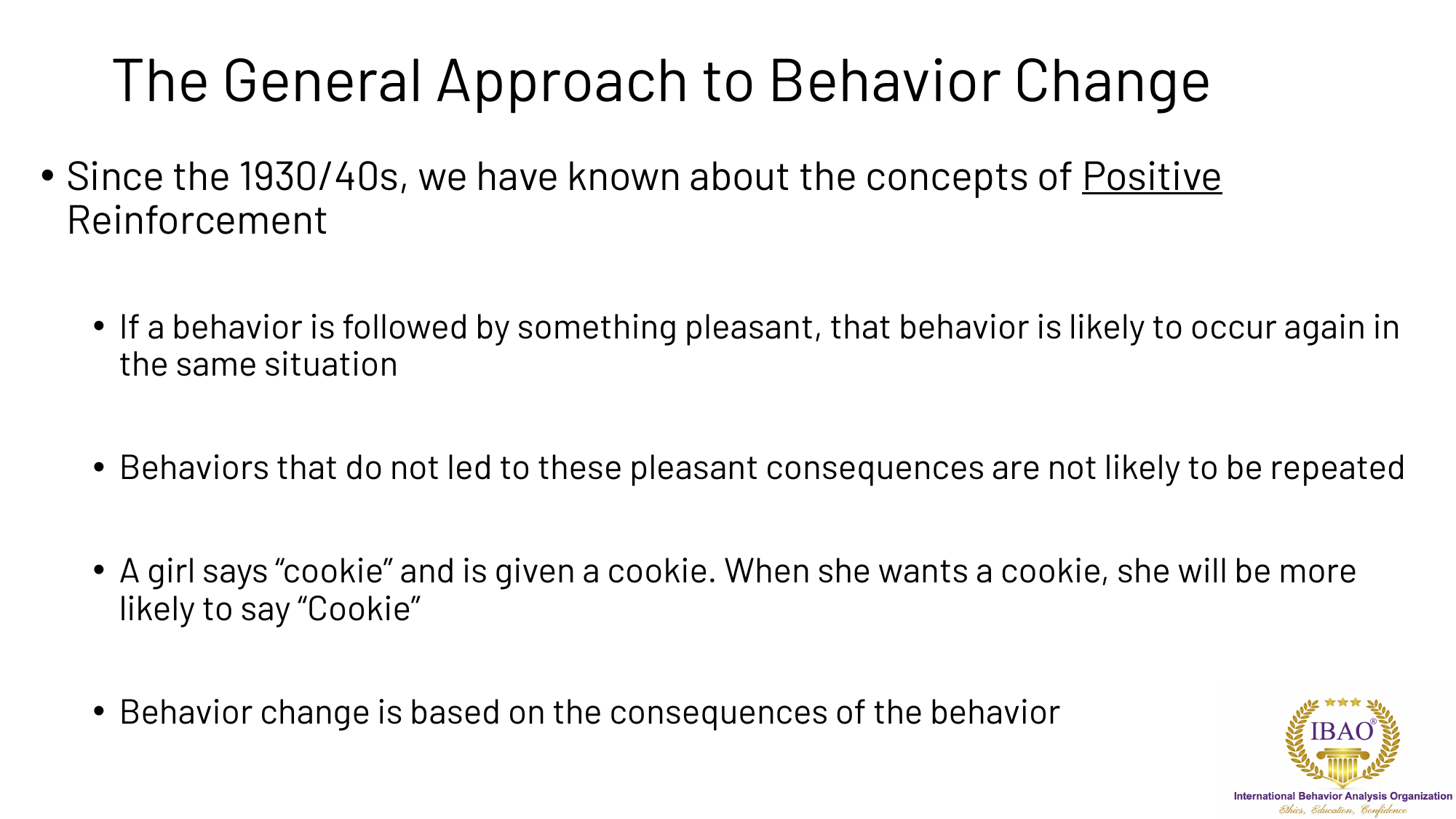

# The General Approach to Behavior Change
Since the 1930/40s, we have known about the concepts of Positive Reinforcement

If a behavior is followed by something pleasant, that behavior is likely to occur again in the same situation

Behaviors that do not led to these pleasant consequences are not likely to be repeated

A girl says “cookie” and is given a cookie. When she wants a cookie, she will be more likely to say “Cookie”

Behavior change is based on the consequences of the behavior